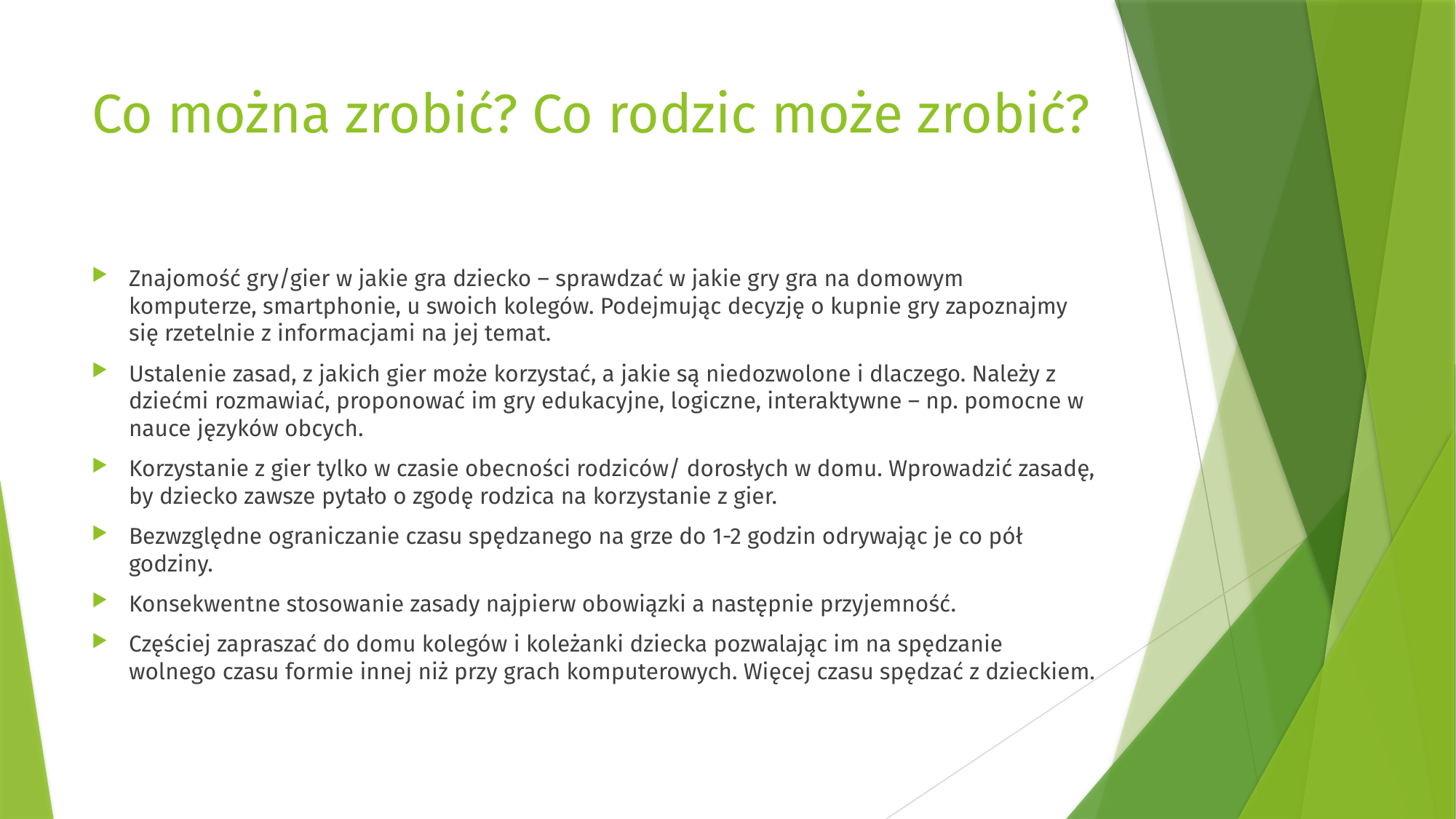

# Co można zrobić? Co rodzic może zrobić?
Znajomość gry/gier w jakie gra dziecko – sprawdzać w jakie gry gra na domowym komputerze, smartphonie, u swoich kolegów. Podejmując decyzję o kupnie gry zapoznajmy się rzetelnie z informacjami na jej temat.
Ustalenie zasad, z jakich gier może korzystać, a jakie są niedozwolone i dlaczego. Należy z dziećmi rozmawiać, proponować im gry edukacyjne, logiczne, interaktywne – np. pomocne w nauce języków obcych.
Korzystanie z gier tylko w czasie obecności rodziców/ dorosłych w domu. Wprowadzić zasadę, by dziecko zawsze pytało o zgodę rodzica na korzystanie z gier.
Bezwzględne ograniczanie czasu spędzanego na grze do 1-2 godzin odrywając je co pół godziny.
Konsekwentne stosowanie zasady najpierw obowiązki a następnie przyjemność.
Częściej zapraszać do domu kolegów i koleżanki dziecka pozwalając im na spędzanie wolnego czasu formie innej niż przy grach komputerowych. Więcej czasu spędzać z dzieckiem.